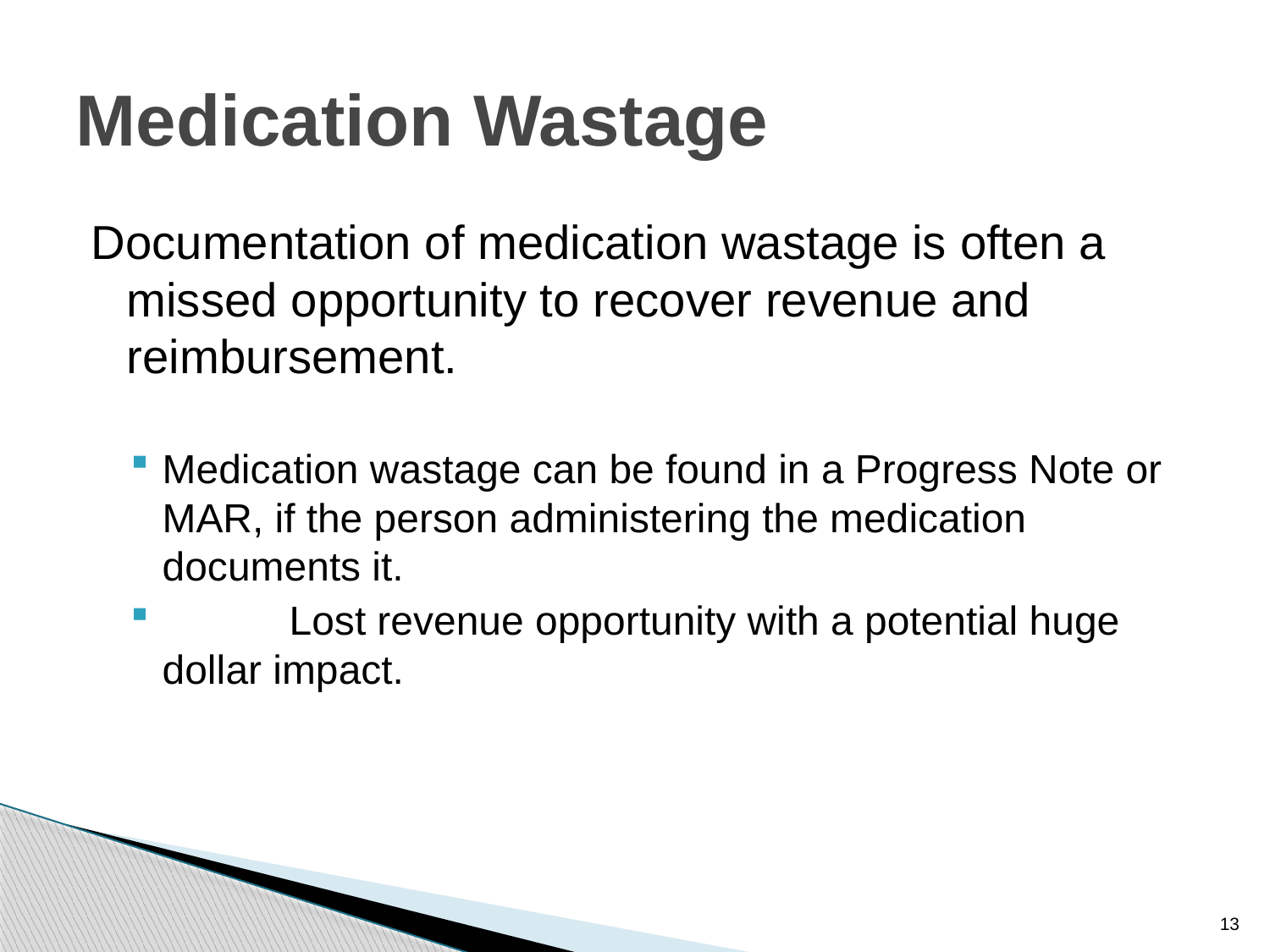

# Medication Wastage
Documentation of medication wastage is often a missed opportunity to recover revenue and reimbursement.

Medication wastage can be found in a Progress Note or MAR, if the person administering the medication documents it.
	Lost revenue opportunity with a potential huge dollar impact.
13